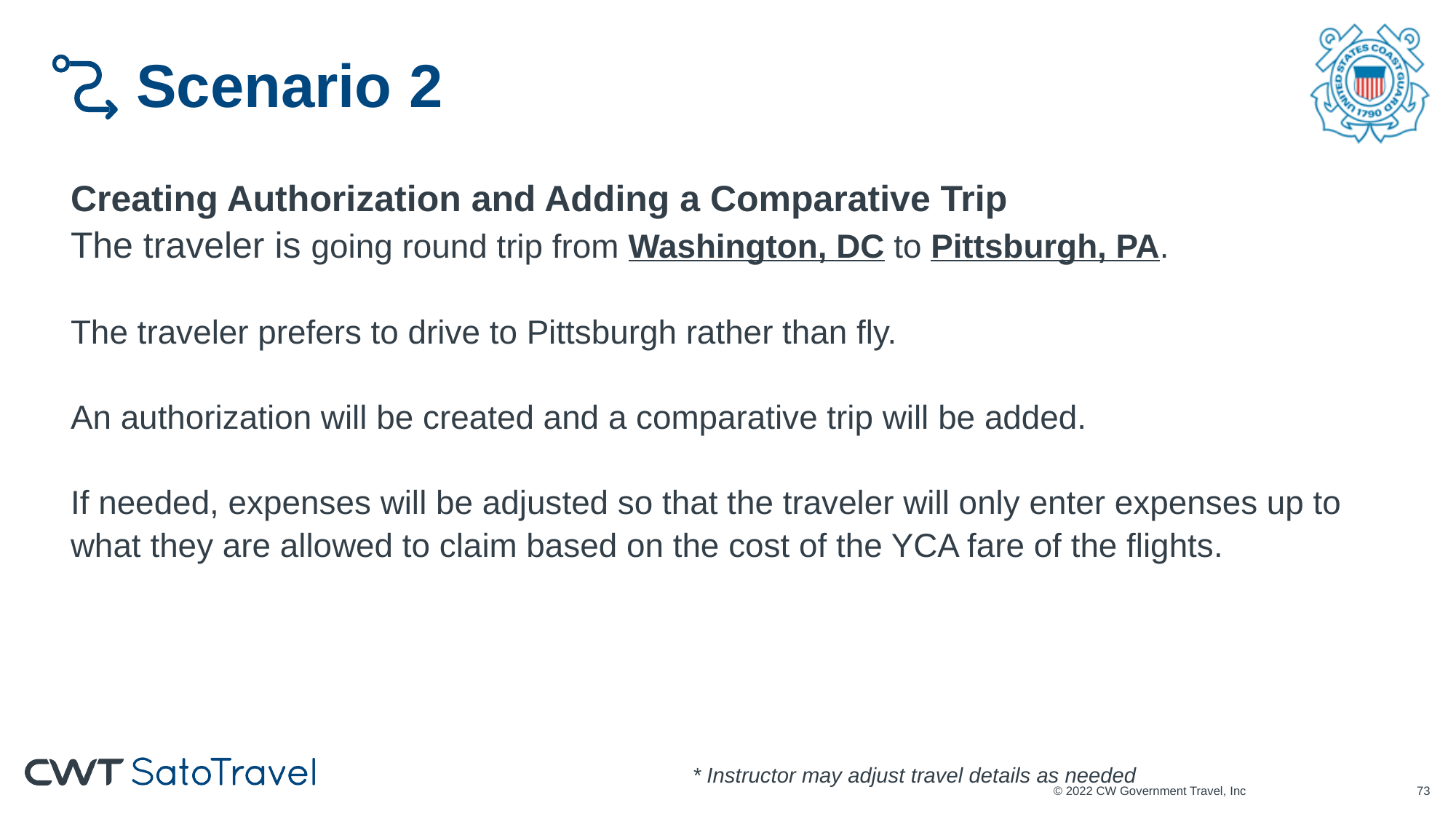

# Scenario 2
Creating Authorization and Adding a Comparative Trip
The traveler is going round trip from Washington, DC to Pittsburgh, PA.

The traveler prefers to drive to Pittsburgh rather than fly.

An authorization will be created and a comparative trip will be added.

If needed, expenses will be adjusted so that the traveler will only enter expenses up to
what they are allowed to claim based on the cost of the YCA fare of the flights.
* Instructor may adjust travel details as needed
© 2022 CW Government Travel, Inc
73